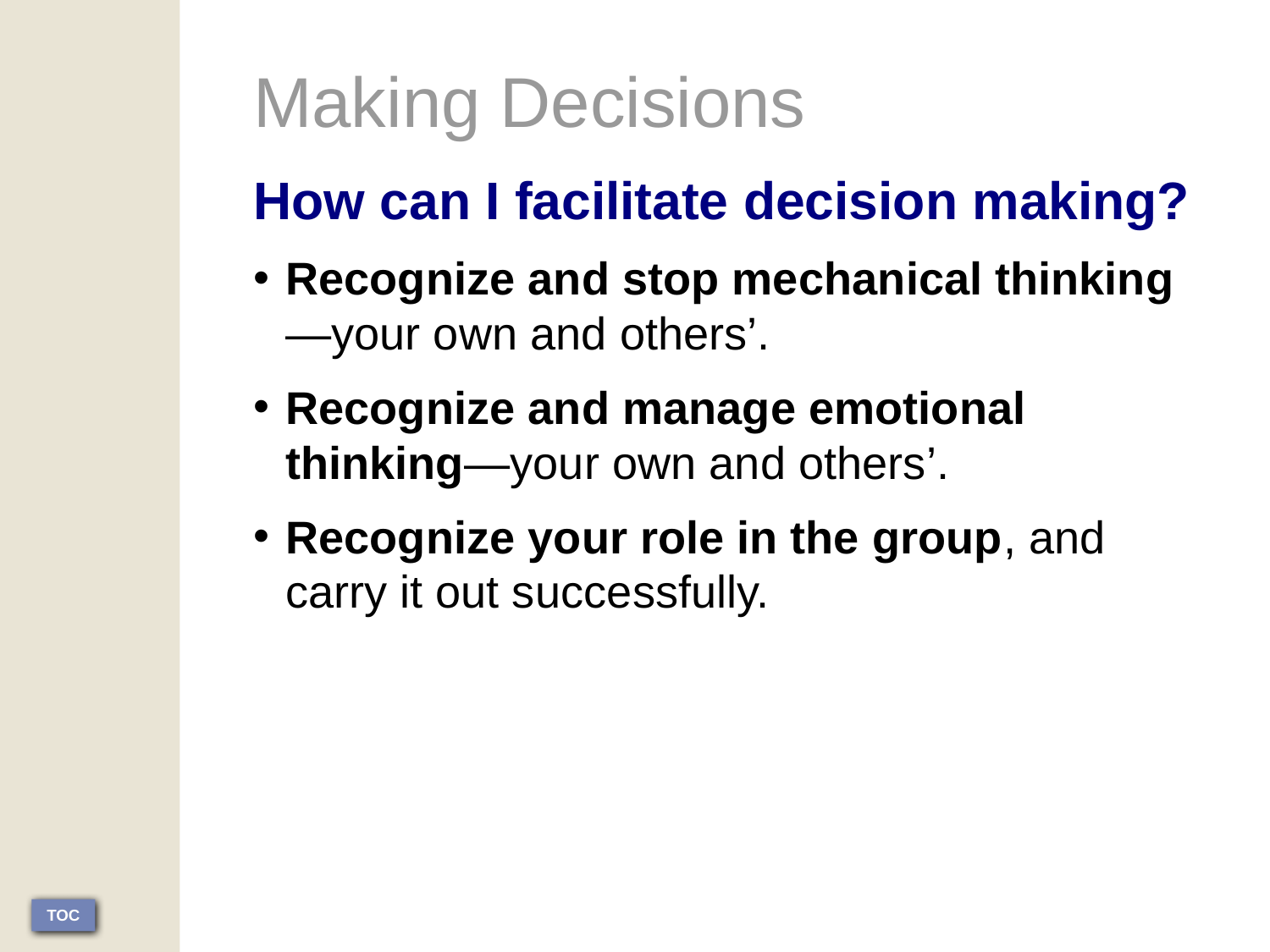

Making Decisions
How can I facilitate decision making?
Recognize and stop mechanical thinking—your own and others’.
Recognize and manage emotional thinking—your own and others’.
Recognize your role in the group, and carry it out successfully.